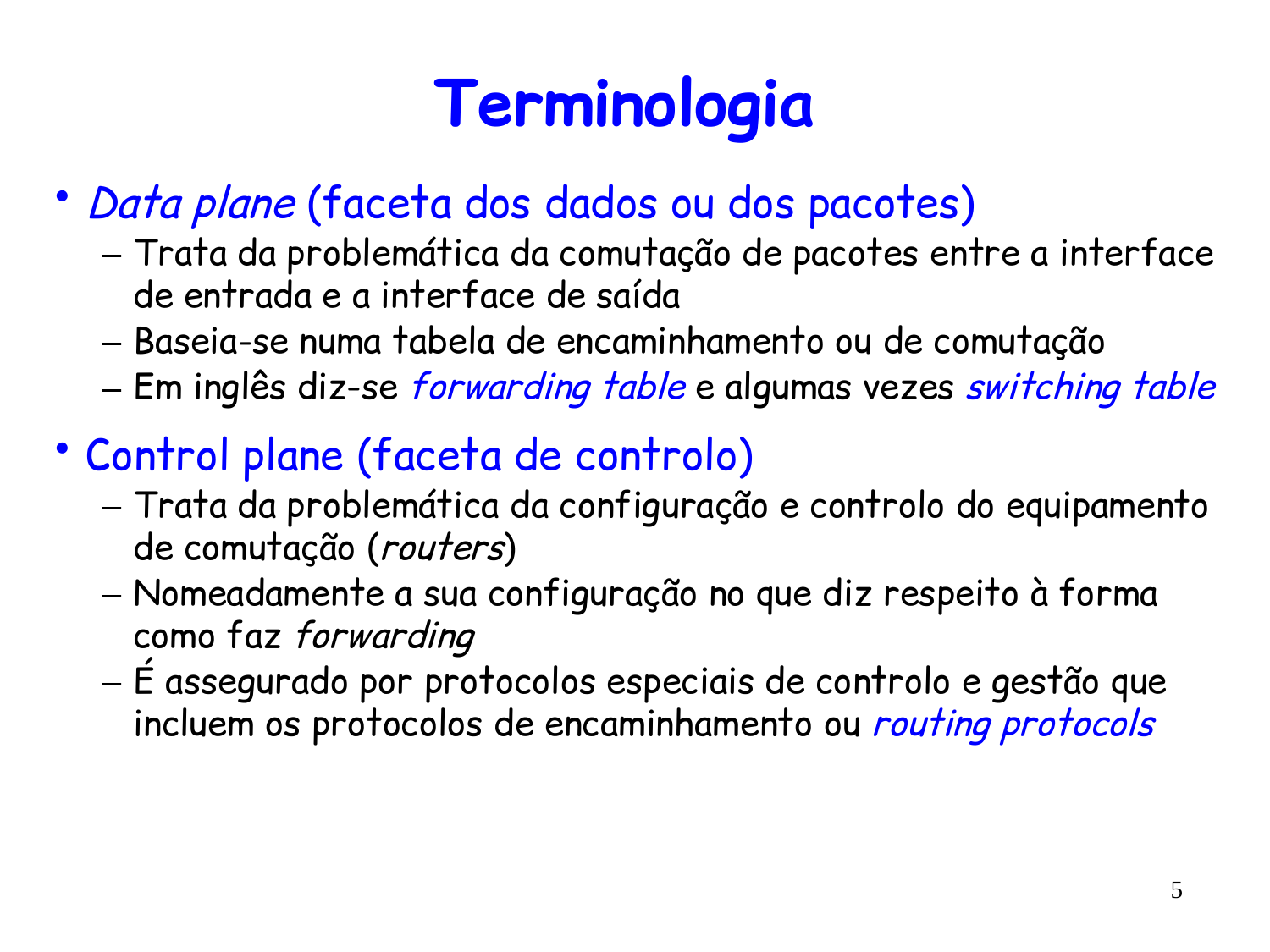

# Terminologia
Data plane (faceta dos dados ou dos pacotes)
Trata da problemática da comutação de pacotes entre a interface de entrada e a interface de saída
Baseia-se numa tabela de encaminhamento ou de comutação
Em inglês diz-se forwarding table e algumas vezes switching table
Control plane (faceta de controlo)
Trata da problemática da configuração e controlo do equipamento de comutação (routers)
Nomeadamente a sua configuração no que diz respeito à forma como faz forwarding
É assegurado por protocolos especiais de controlo e gestão que incluem os protocolos de encaminhamento ou routing protocols
5